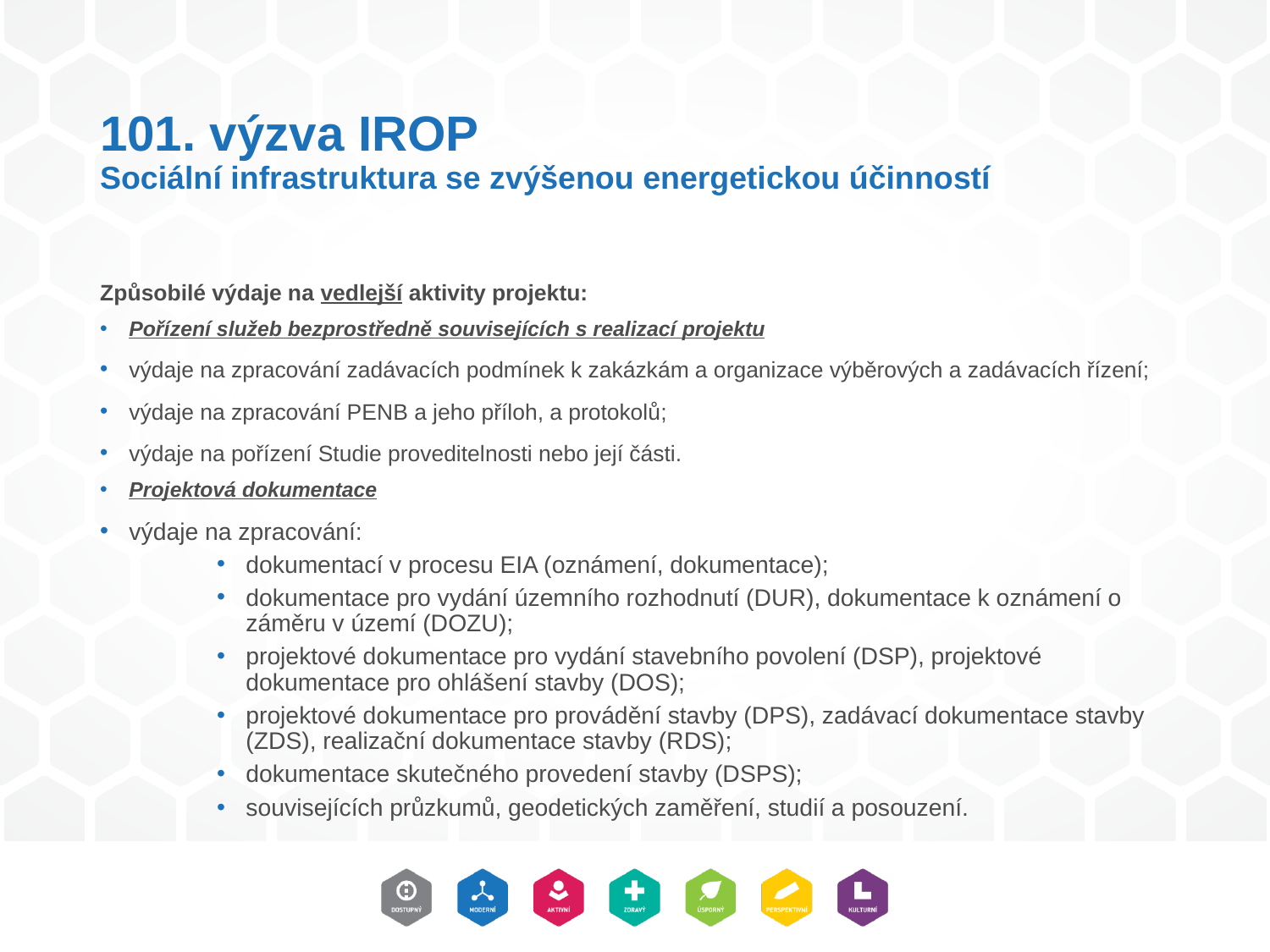

# 101. výzva IROP Sociální infrastruktura se zvýšenou energetickou účinností
Způsobilé výdaje na vedlejší aktivity projektu:
Pořízení služeb bezprostředně souvisejících s realizací projektu
výdaje na zpracování zadávacích podmínek k zakázkám a organizace výběrových a zadávacích řízení;
výdaje na zpracování PENB a jeho příloh, a protokolů;
výdaje na pořízení Studie proveditelnosti nebo její části.
Projektová dokumentace
výdaje na zpracování:
dokumentací v procesu EIA (oznámení, dokumentace);
dokumentace pro vydání územního rozhodnutí (DUR), dokumentace k oznámení o záměru v území (DOZU);
projektové dokumentace pro vydání stavebního povolení (DSP), projektové dokumentace pro ohlášení stavby (DOS);
projektové dokumentace pro provádění stavby (DPS), zadávací dokumentace stavby (ZDS), realizační dokumentace stavby (RDS);
dokumentace skutečného provedení stavby (DSPS);
souvisejících průzkumů, geodetických zaměření, studií a posouzení.